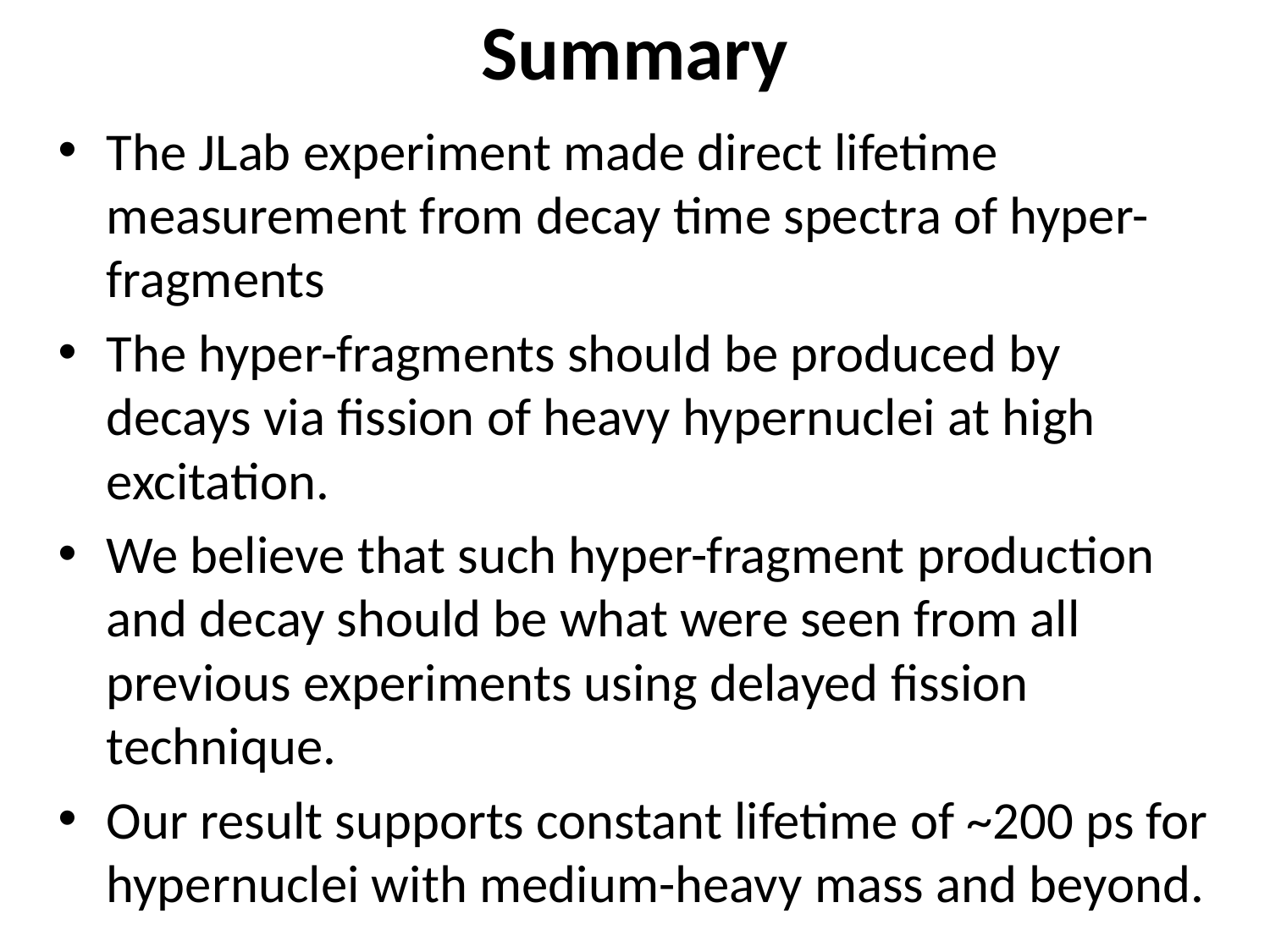

# Summary
The JLab experiment made direct lifetime measurement from decay time spectra of hyper-fragments
The hyper-fragments should be produced by decays via fission of heavy hypernuclei at high excitation.
We believe that such hyper-fragment production and decay should be what were seen from all previous experiments using delayed fission technique.
Our result supports constant lifetime of ~200 ps for hypernuclei with medium-heavy mass and beyond.